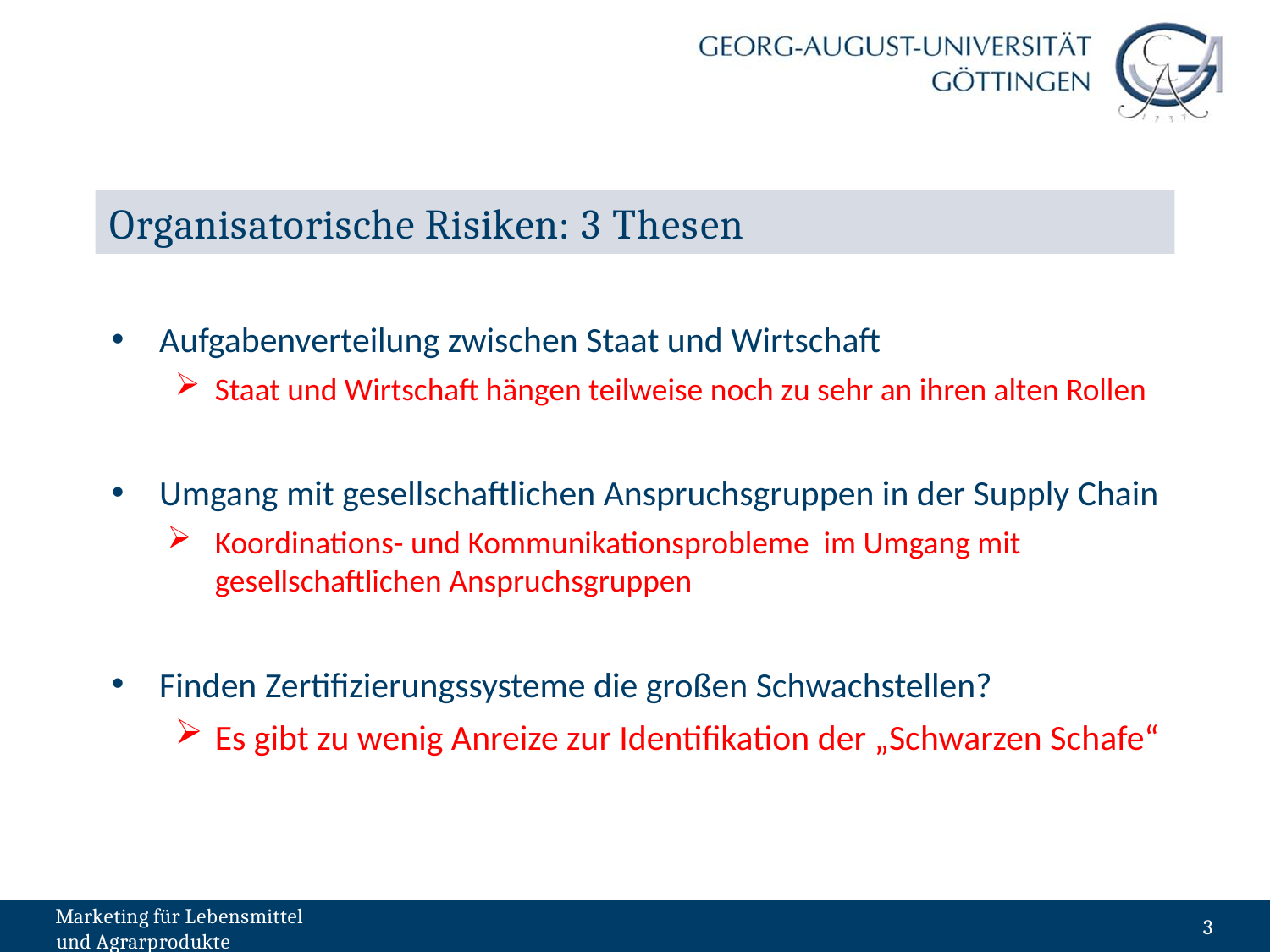

# Organisatorische Risiken: 3 Thesen

Aufgabenverteilung zwischen Staat und Wirtschaft
Staat und Wirtschaft hängen teilweise noch zu sehr an ihren alten Rollen

Umgang mit gesellschaftlichen Anspruchsgruppen in der Supply Chain
Koordinations- und Kommunikationsprobleme  im Umgang mit gesellschaftlichen Anspruchsgruppen

Finden Zertifizierungssysteme die großen Schwachstellen?
Es gibt zu wenig Anreize zur Identifikation der „Schwarzen Schafe“
3